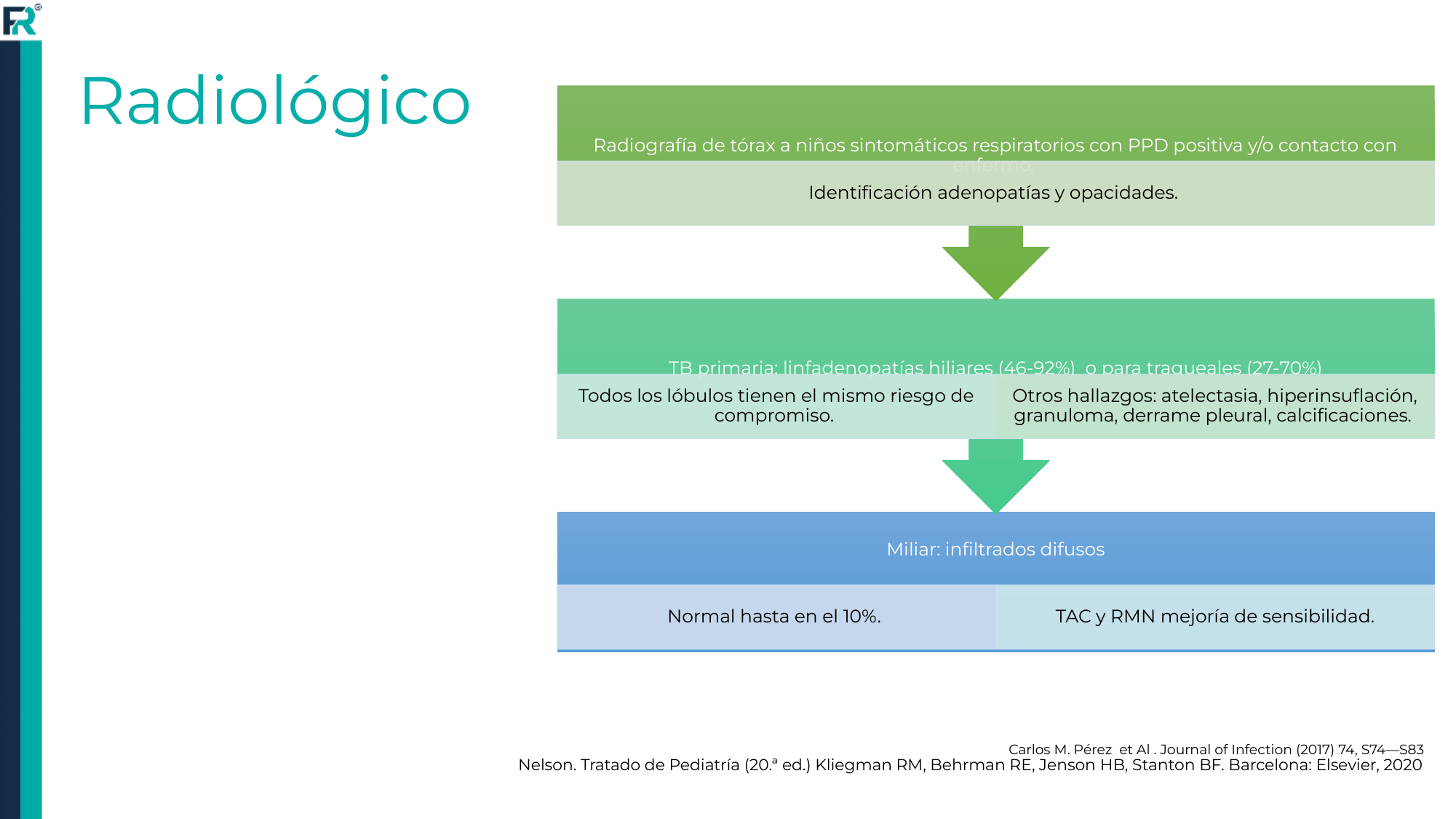

# Radiológico
Miliar: infiltrados difusos
Normal hasta en el 10%.
TAC y RMN mejoría de sensibilidad.
TB primaria: linfadenopatías hiliares (46-92%)  o para traqueales (27-70%)
Todos los lóbulos tienen el mismo riesgo de compromiso.
Otros hallazgos: atelectasia, hiperinsuflación, granuloma, derrame pleural, calcificaciones.
Radiografía de tórax a niños sintomáticos respiratorios con PPD positiva y/o contacto con enfermo.
Identificación adenopatías y opacidades.
Carlos M. Pérez  et Al . Journal of Infection (2017) 74, S74—S83
Nelson. Tratado de Pediatría (20.ª ed.) Kliegman RM, Behrman RE, Jenson HB, Stanton BF. Barcelona: Elsevier, 2020